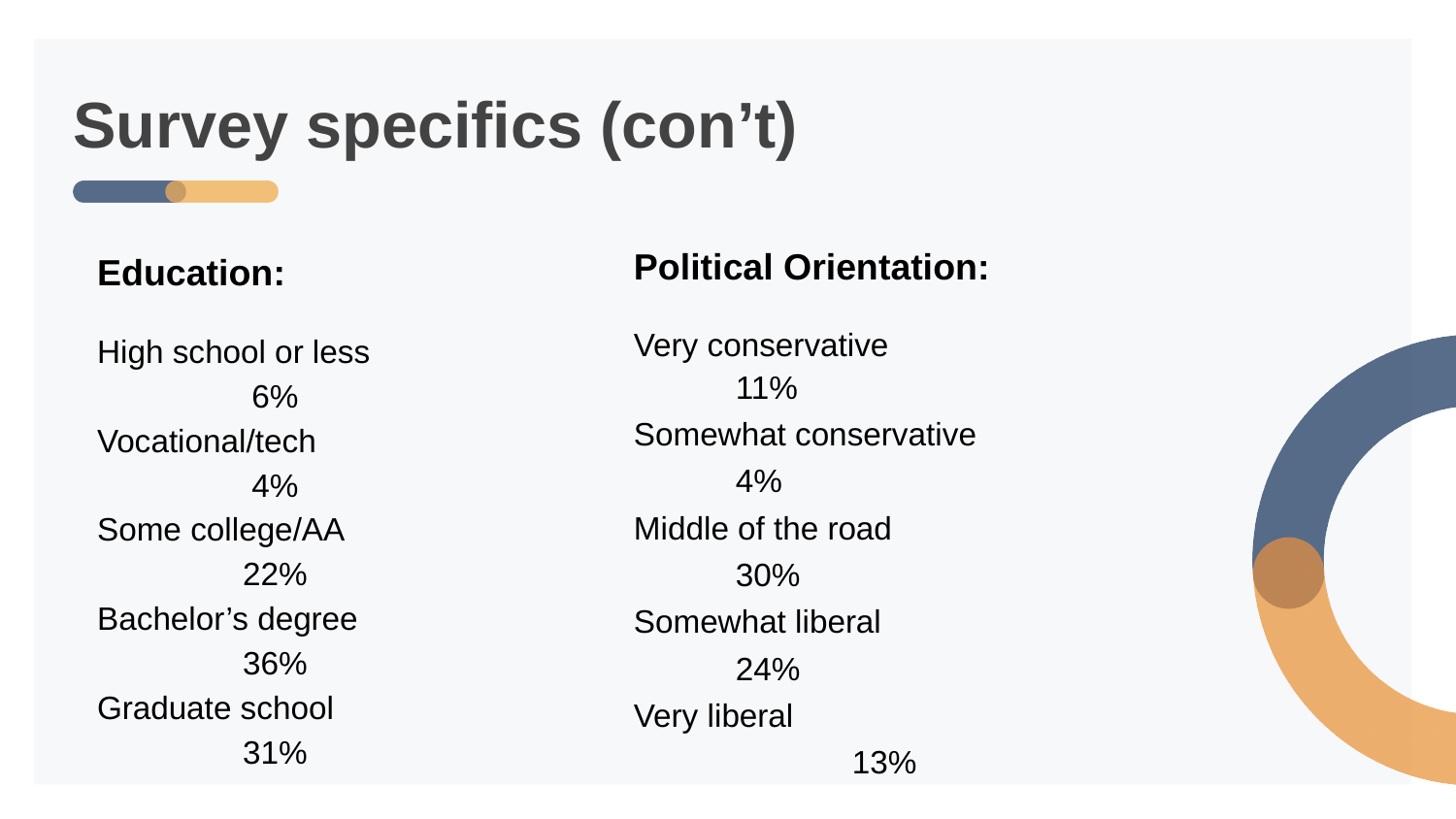

# Survey specifics (con’t)
Education:
High school or less		 6%
Vocational/tech		 4%
Some college/AA		22%
Bachelor’s degree		36%
Graduate school		31%
Political Orientation:
Very conservative
11%
Somewhat conservative
4%
Middle of the road
30%
Somewhat liberal
24%
Very liberal
13%